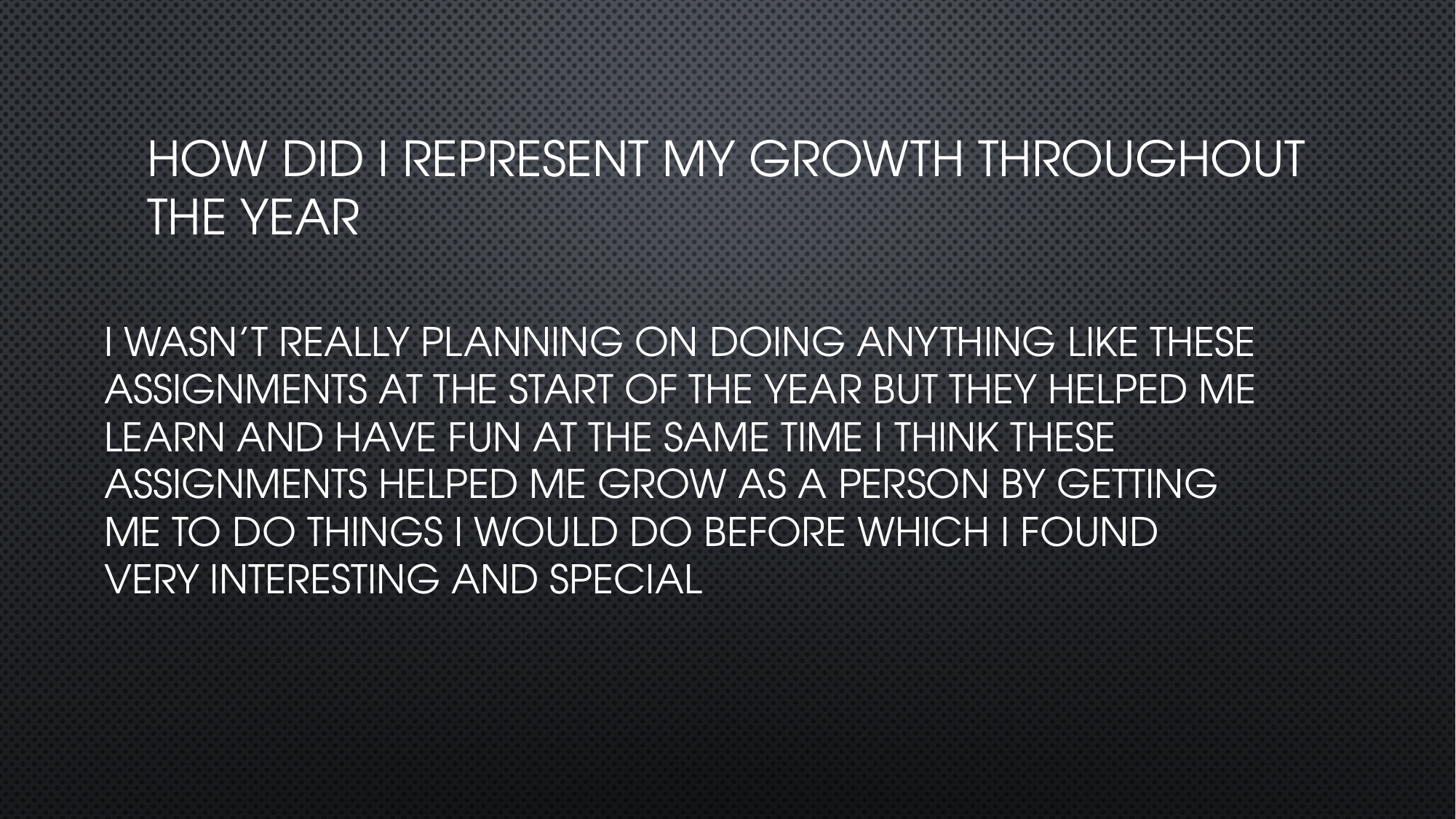

# How did I represent my growth throughout the year
I wasn’t really planning on doing anything like these assignments at the start of the year but they helped me learn and have fun at the same time I think these assignments helped me grow as a person by getting me to do things I would do before which I found very interesting and special